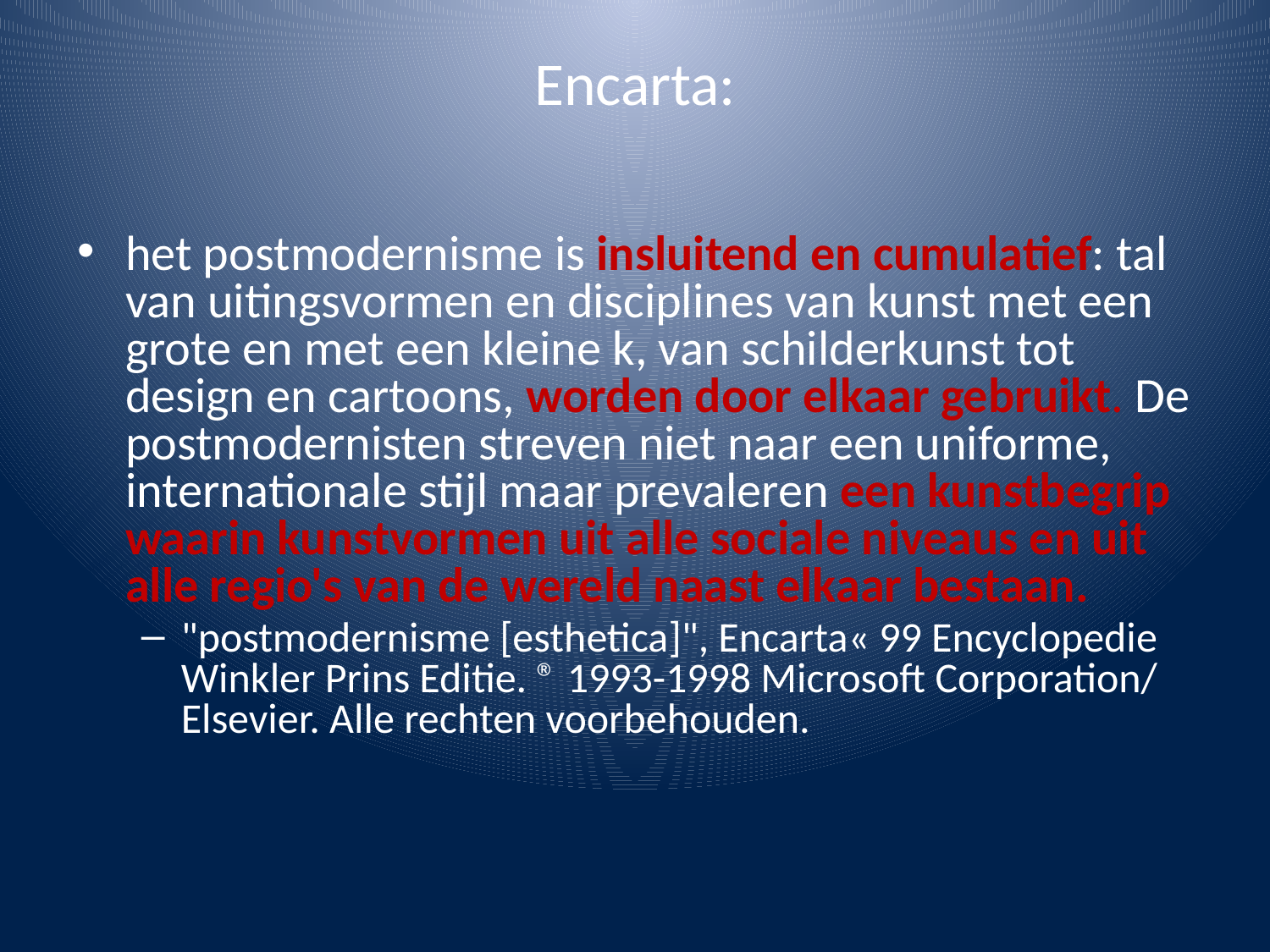

# Encarta:
het postmodernisme is insluitend en cumulatief: tal van uitingsvormen en disciplines van kunst met een grote en met een kleine k, van schilderkunst tot design en cartoons, worden door elkaar gebruikt. De postmodernisten streven niet naar een uniforme, internationale stijl maar prevaleren een kunstbegrip waarin kunstvormen uit alle sociale niveaus en uit alle regio's van de wereld naast elkaar bestaan.
"postmodernisme [esthetica]", Encarta« 99 Encyclopedie Winkler Prins Editie. ® 1993-1998 Microsoft Corporation/ Elsevier. Alle rechten voorbehouden.